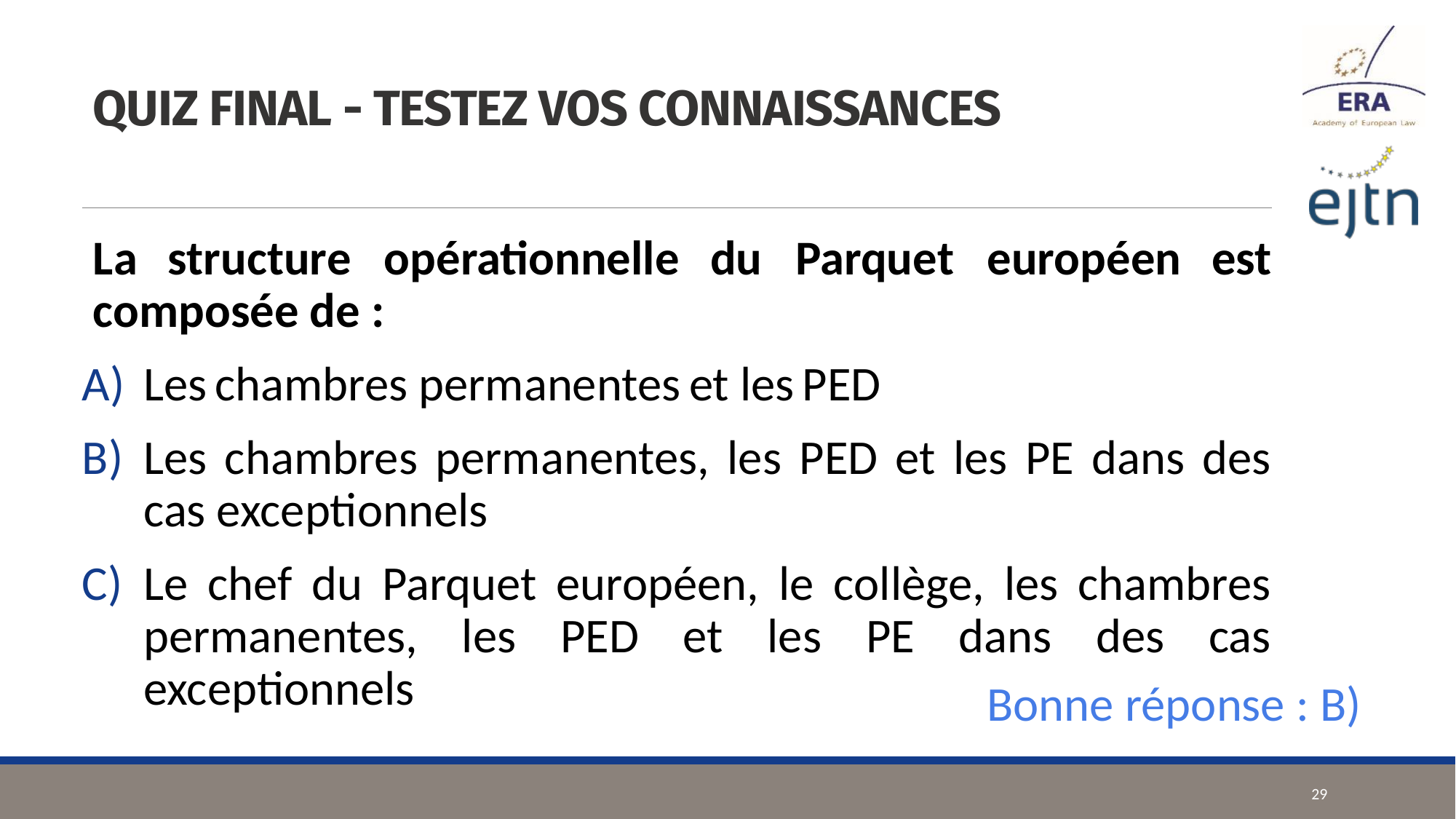

# QUIZ FINAL - TESTEZ VOS CONNAISSANCES
La structure opérationnelle du Parquet européen est composée de :
Les chambres permanentes et les PED
Les chambres permanentes, les PED et les PE dans des cas exceptionnels
Le chef du Parquet européen, le collège, les chambres permanentes, les PED et les PE dans des cas exceptionnels

Bonne réponse : B)
29